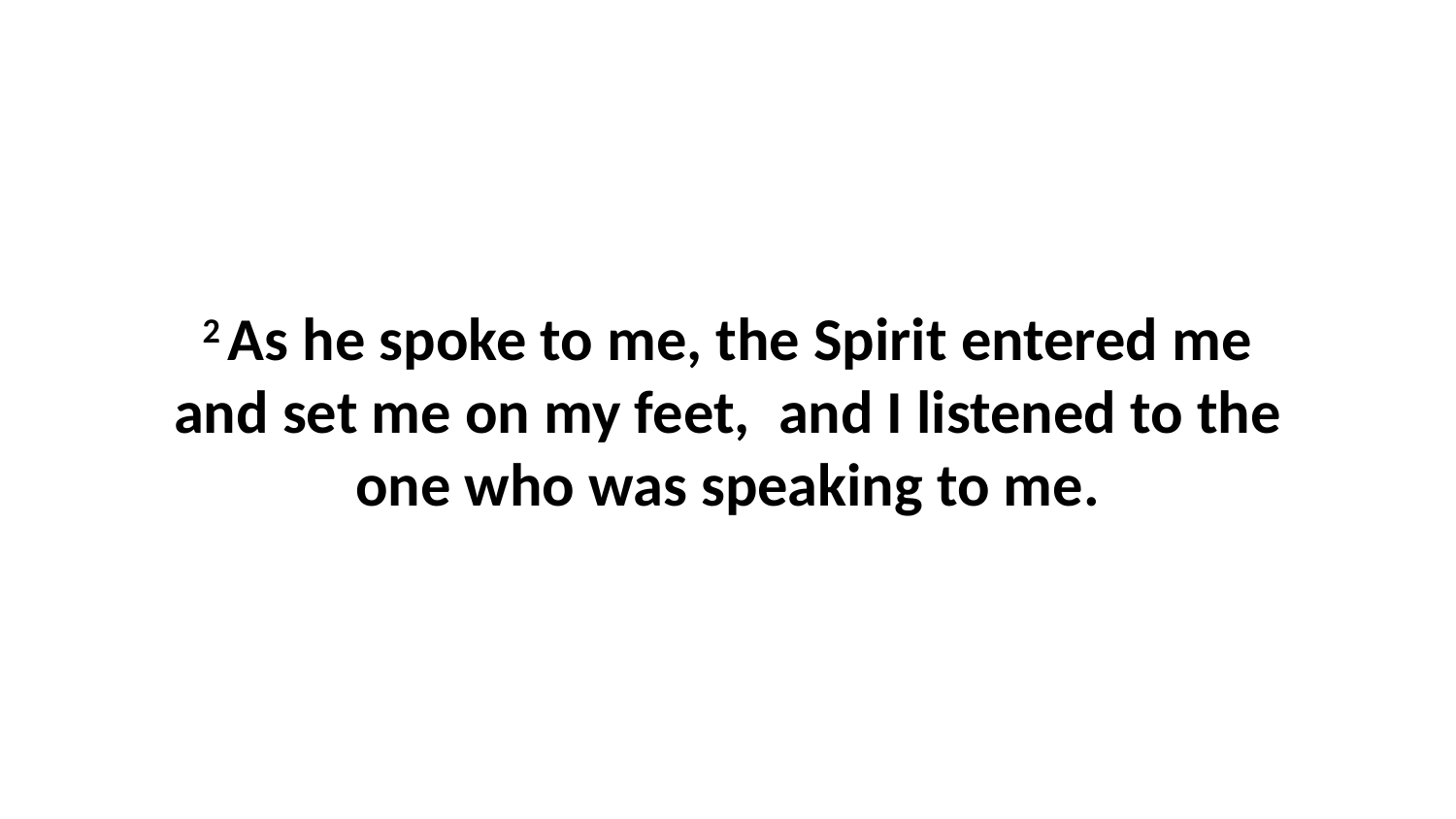

2 As he spoke to me, the Spirit entered me and set me on my feet,  and I listened to the one who was speaking to me.